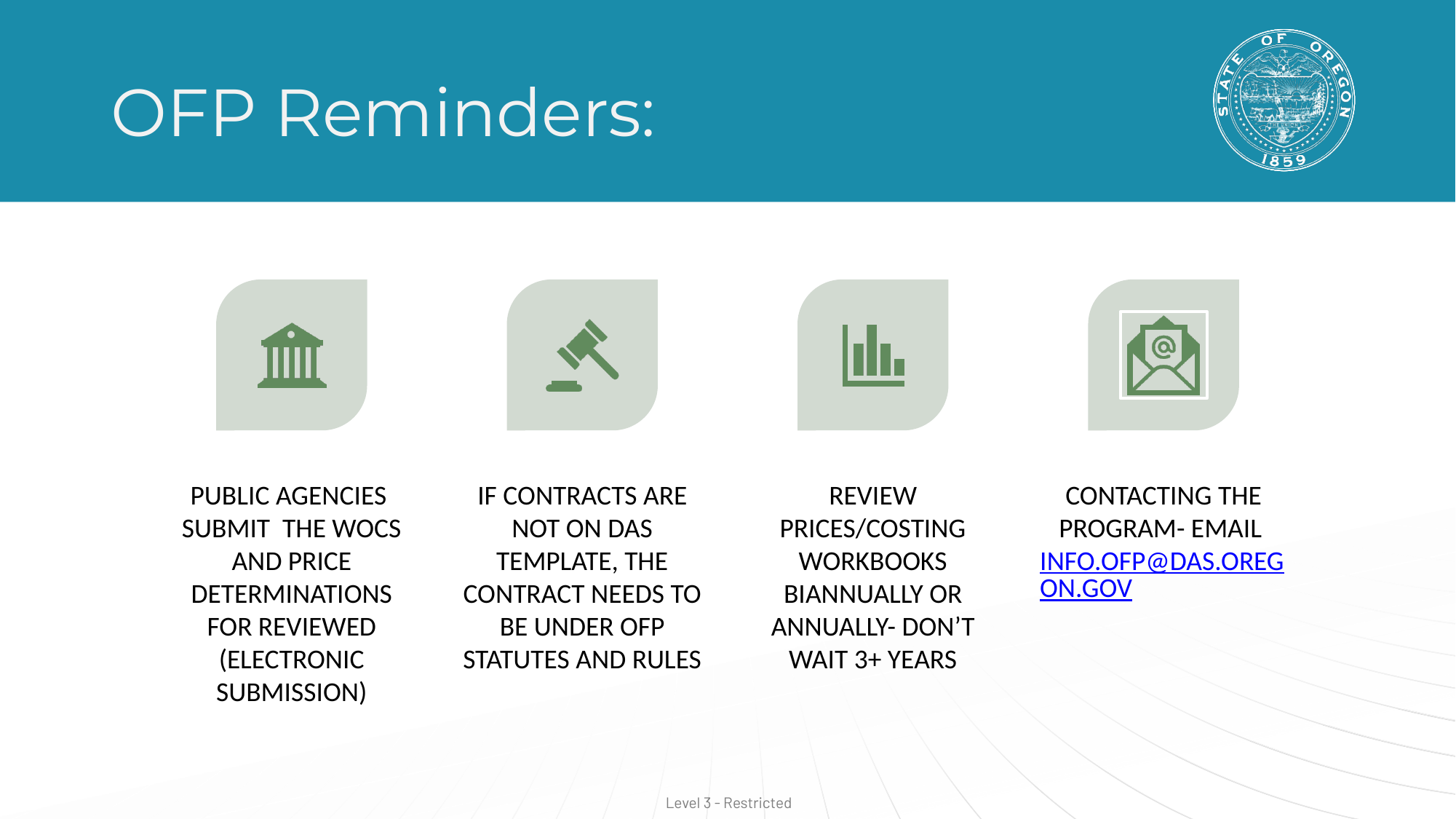

# OFP Reminders:
Public agencies  submit  The WOCs and Price Determinations For reviewed (Electronic Submission)
If Contracts are not on DAS Template, the contract needs to be under OFP Statutes and Rules
Review prices/costing workbooks biannually or annually- don’t wait 3+ years
Contacting the Program- Email info.ofp@das.Oregon.gov